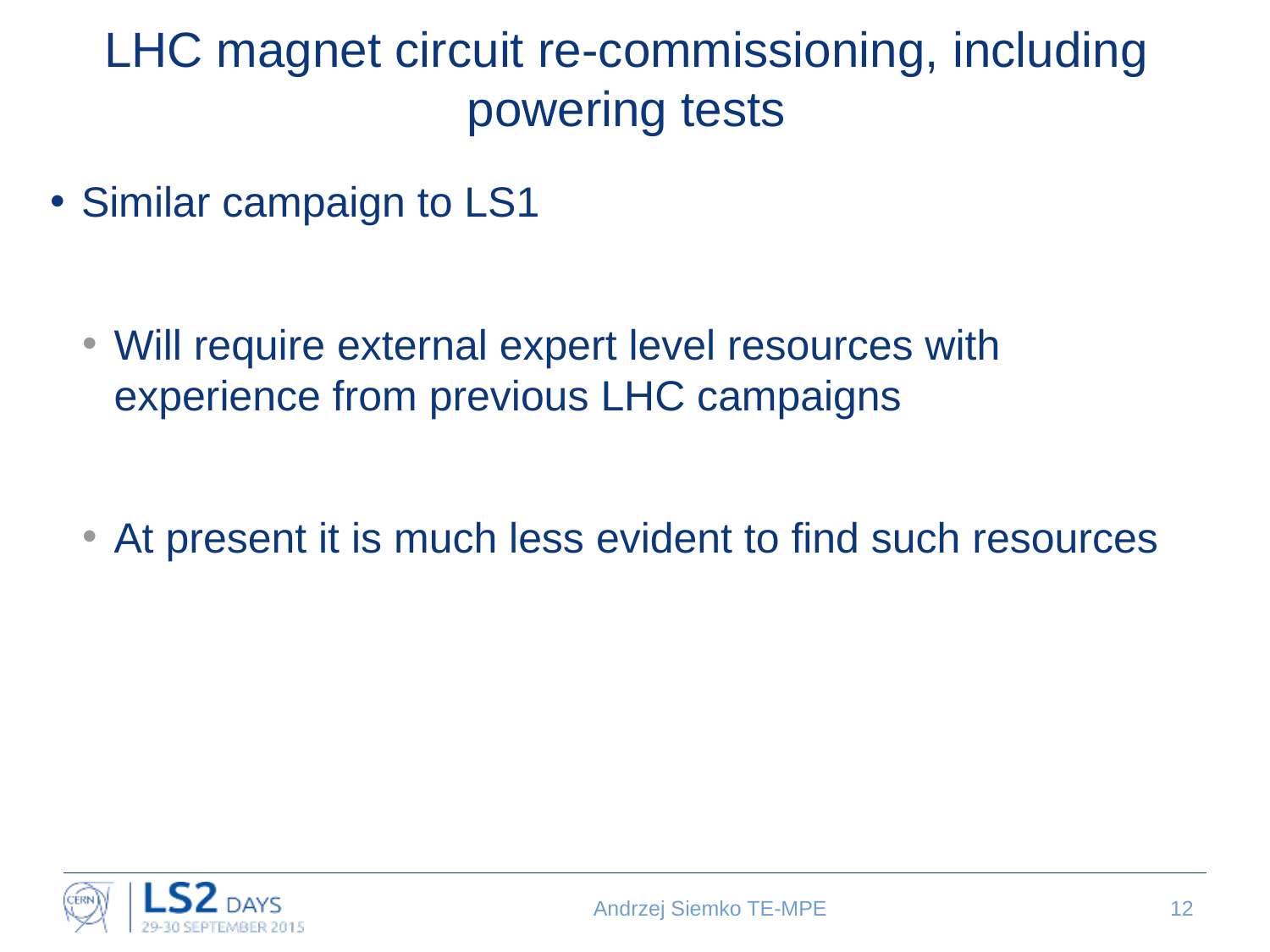

# LHC magnet circuit re-commissioning, including powering tests
Similar campaign to LS1

Will require external expert level resources with experience from previous LHC campaigns

At present it is much less evident to find such resources

Andrzej Siemko TE-MPE
12